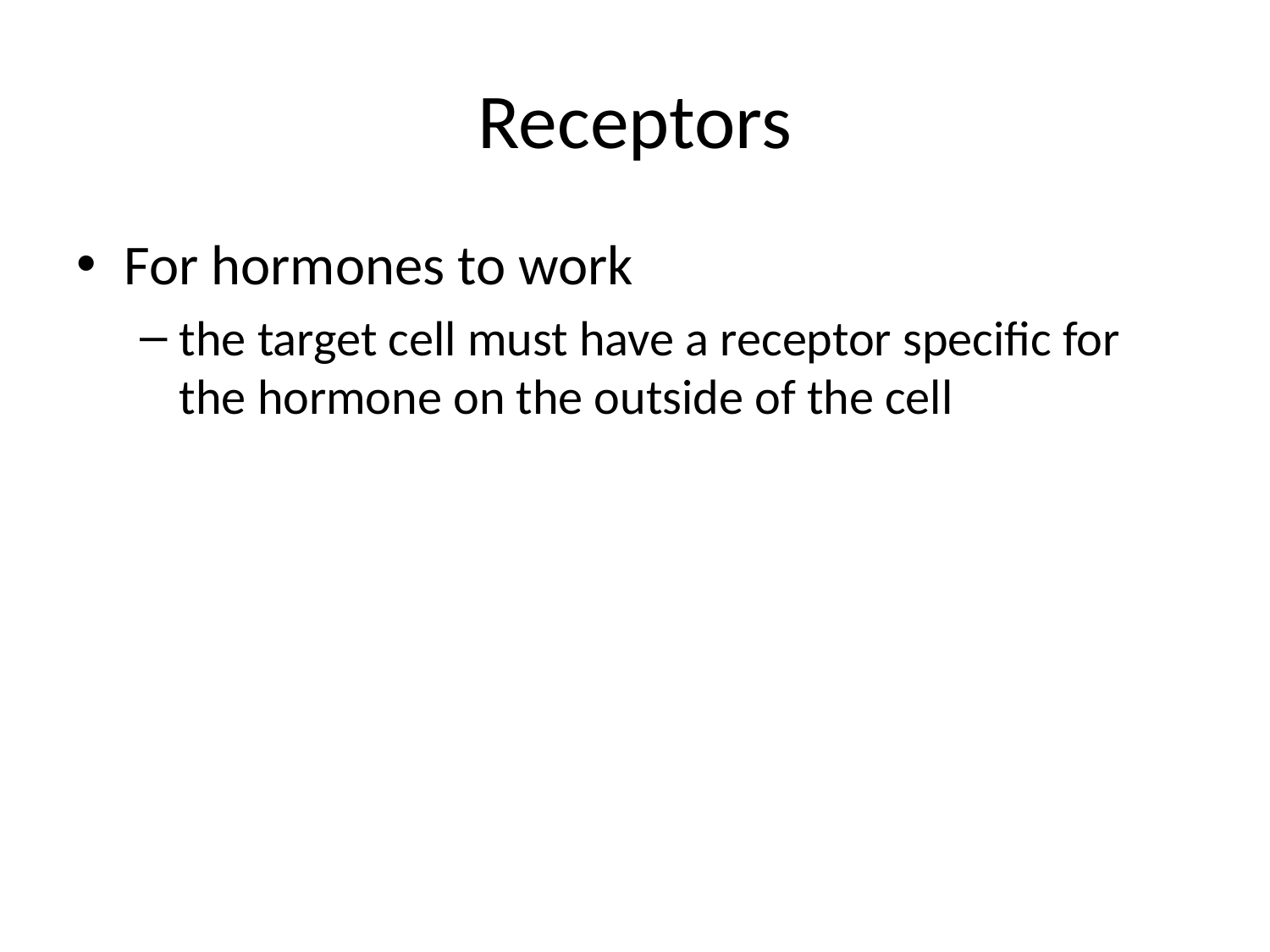

# Receptors
For hormones to work
the target cell must have a receptor specific for the hormone on the outside of the cell